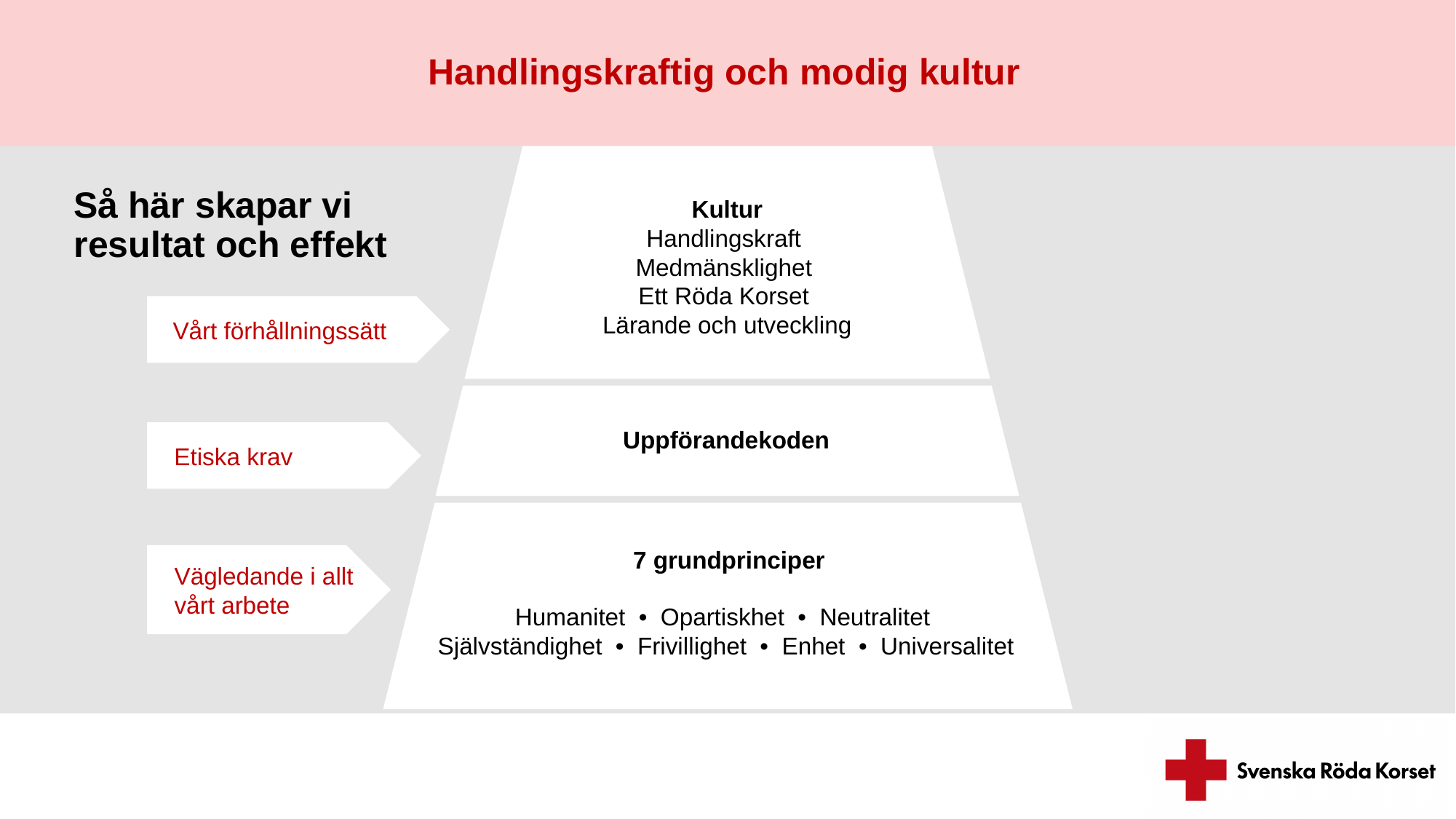

Handlingskraftig och modig kultur

Så här skapar vi resultat och effekt
Kultur
Handlingskraft
Medmänsklighet
Ett Röda Korset
Lärande och utveckling

Vårt förhållningssätt

Uppförandekoden

Etiska krav

7 grundprinciper

Vägledande i allt vårt arbete
Humanitet  •  Opartiskhet  •  Neutralitet
Självständighet  •  Frivillighet  •  Enhet  •  Universalitet